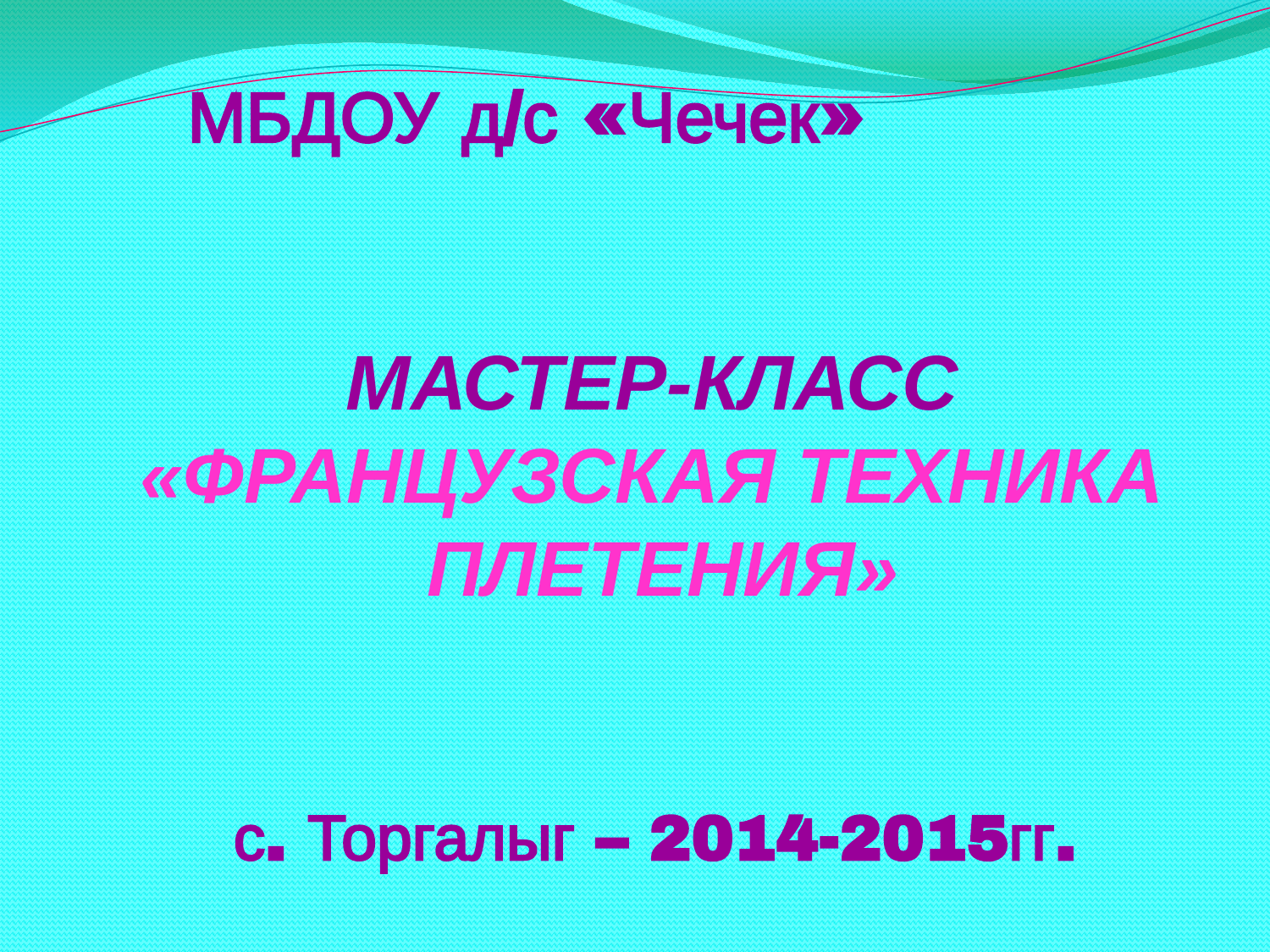

# МБДОУ д/с «Чечек»
МАСТЕР-КЛАСС
«ФРАНЦУЗСКАЯ ТЕХНИКА
ПЛЕТЕНИЯ»
с. Торгалыг – 2014-2015гг.